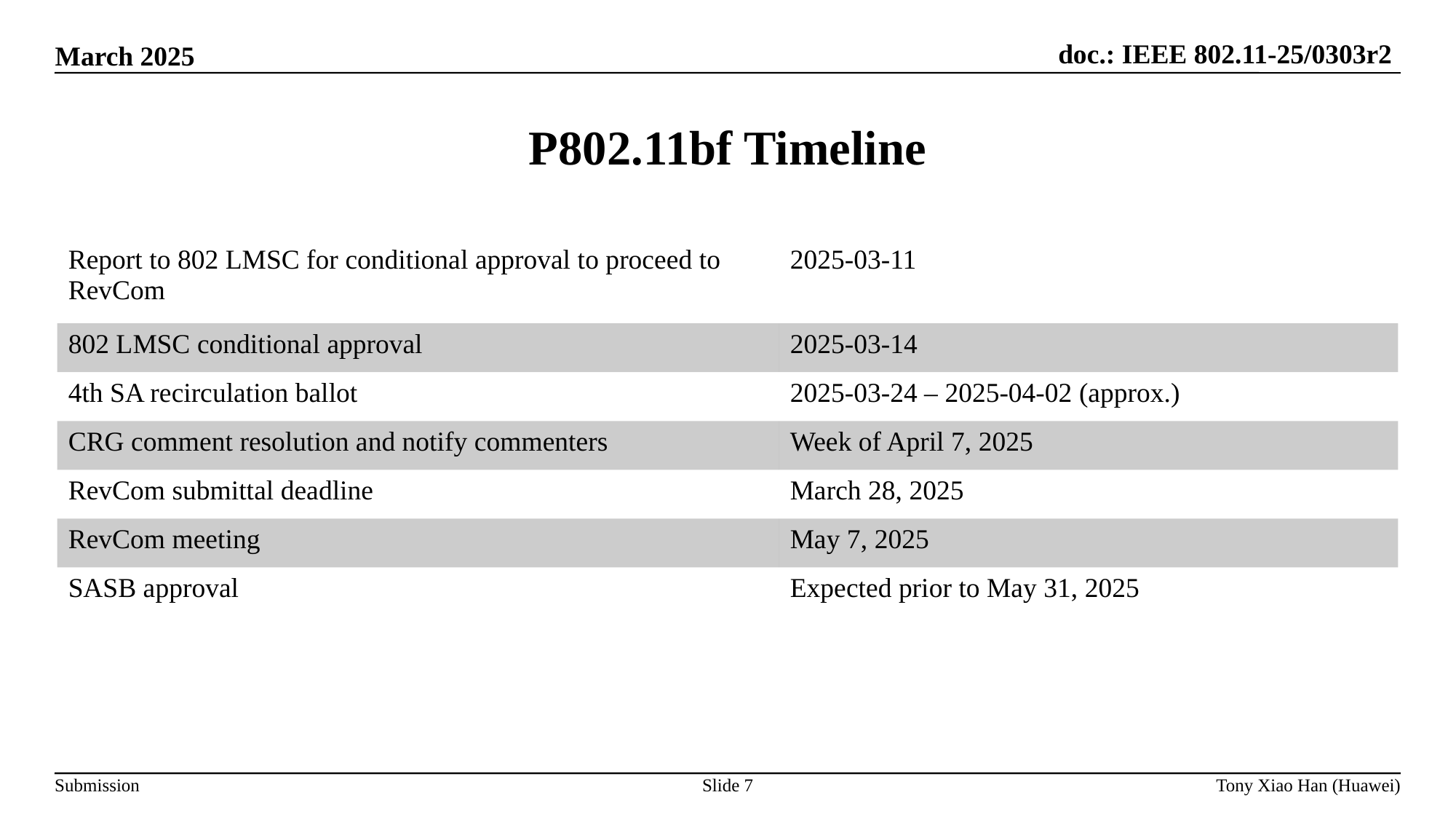

# P802.11bf Timeline
| Report to 802 LMSC for conditional approval to proceed to RevCom | 2025-03-11 |
| --- | --- |
| 802 LMSC conditional approval | 2025-03-14 |
| 4th SA recirculation ballot | 2025-03-24 – 2025-04-02 (approx.) |
| CRG comment resolution and notify commenters | Week of April 7, 2025 |
| RevCom submittal deadline | March 28, 2025 |
| RevCom meeting | May 7, 2025 |
| SASB approval | Expected prior to May 31, 2025 |